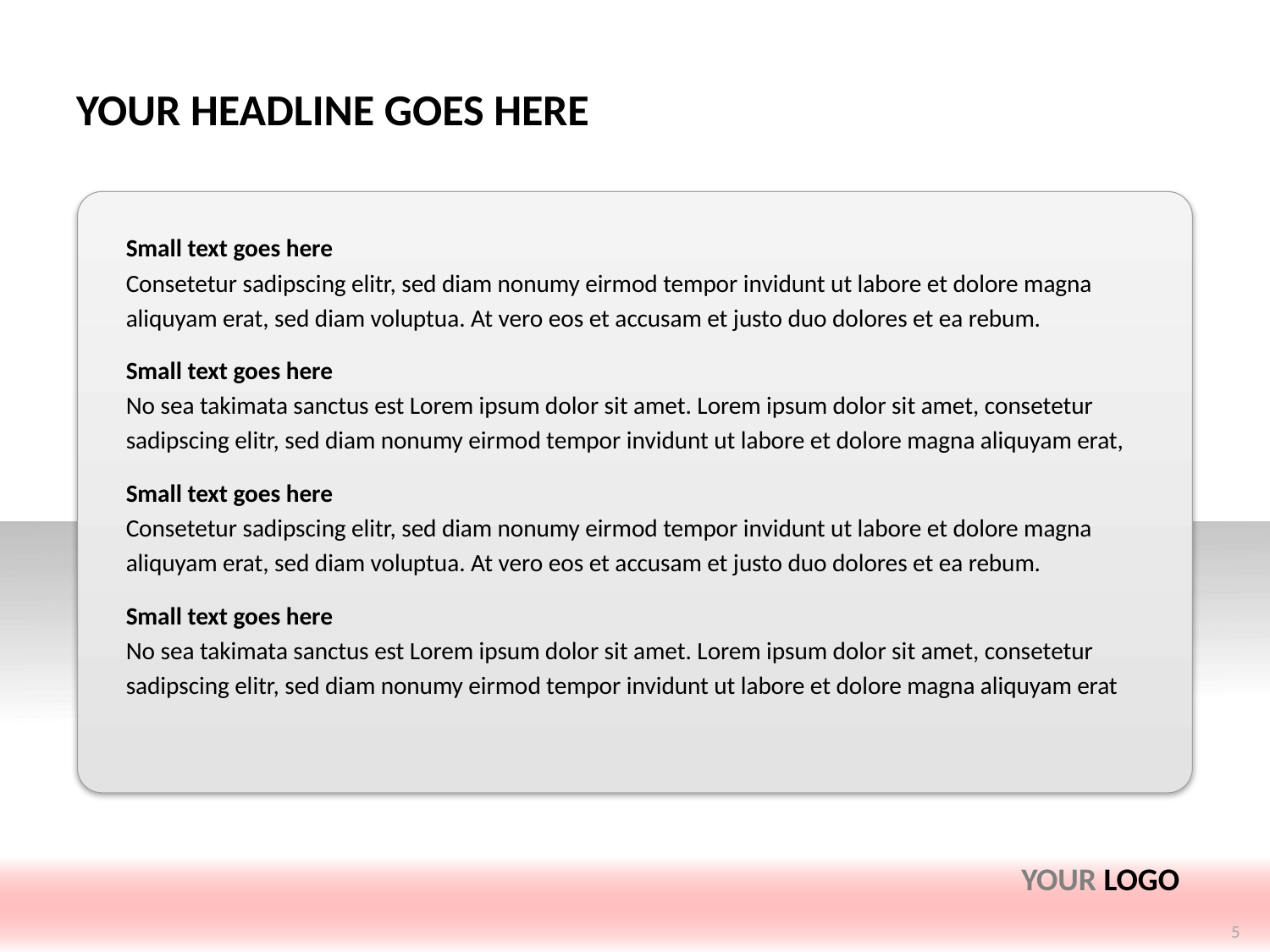

# YOUR HEADLINE GOES HERE
Small text goes here
Consetetur sadipscing elitr, sed diam nonumy eirmod tempor invidunt ut labore et dolore magna aliquyam erat, sed diam voluptua. At vero eos et accusam et justo duo dolores et ea rebum.
Small text goes here
No sea takimata sanctus est Lorem ipsum dolor sit amet. Lorem ipsum dolor sit amet, consetetur sadipscing elitr, sed diam nonumy eirmod tempor invidunt ut labore et dolore magna aliquyam erat,
Small text goes here
Consetetur sadipscing elitr, sed diam nonumy eirmod tempor invidunt ut labore et dolore magna aliquyam erat, sed diam voluptua. At vero eos et accusam et justo duo dolores et ea rebum.
Small text goes here
No sea takimata sanctus est Lorem ipsum dolor sit amet. Lorem ipsum dolor sit amet, consetetur sadipscing elitr, sed diam nonumy eirmod tempor invidunt ut labore et dolore magna aliquyam erat
YOUR LOGO
5